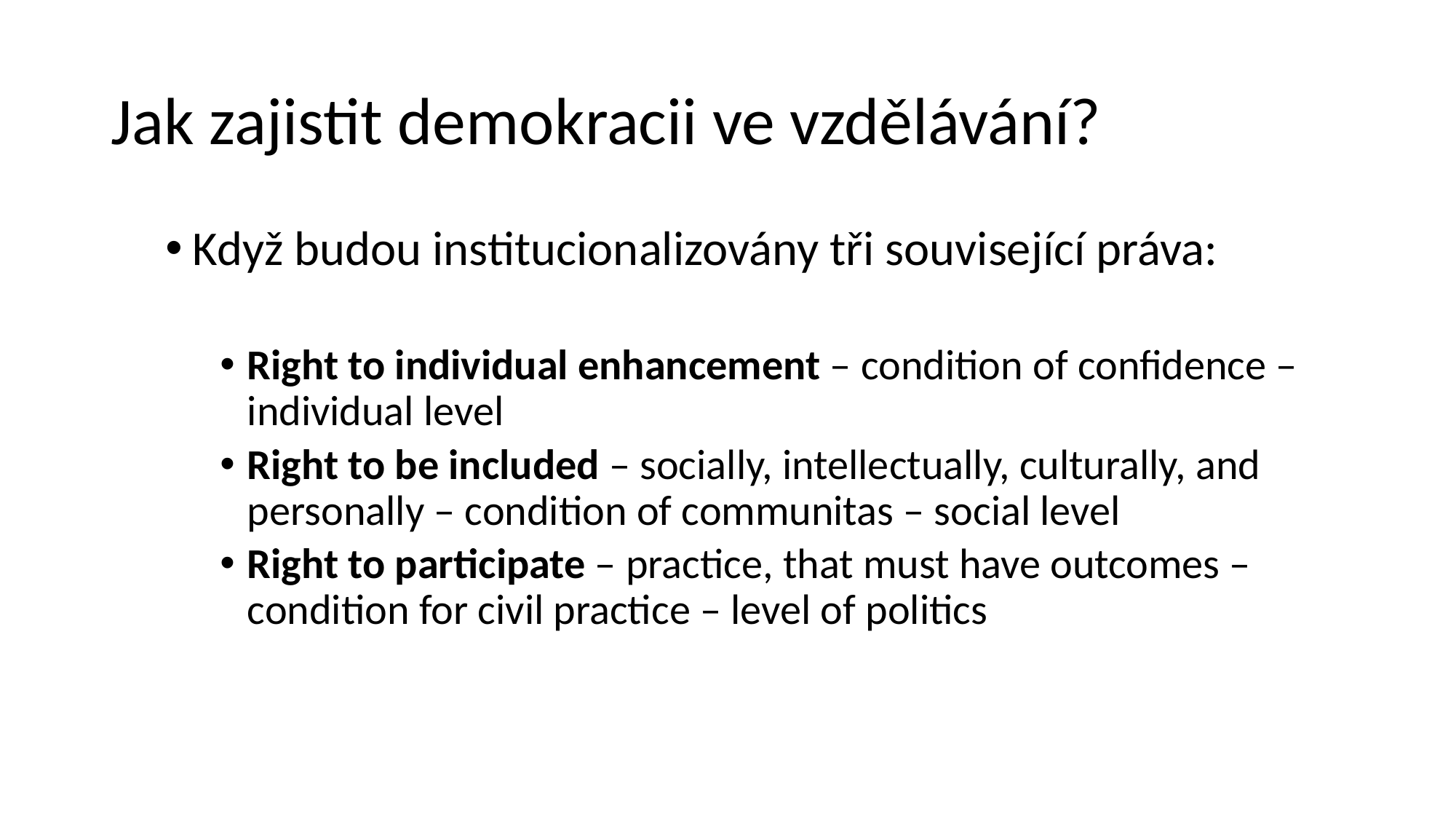

# Jak zajistit demokracii ve vzdělávání?
Když budou institucionalizovány tři související práva:

Right to individual enhancement – condition of confidence – individual level
Right to be included – socially, intellectually, culturally, and personally – condition of communitas – social level
Right to participate – practice, that must have outcomes – condition for civil practice – level of politics